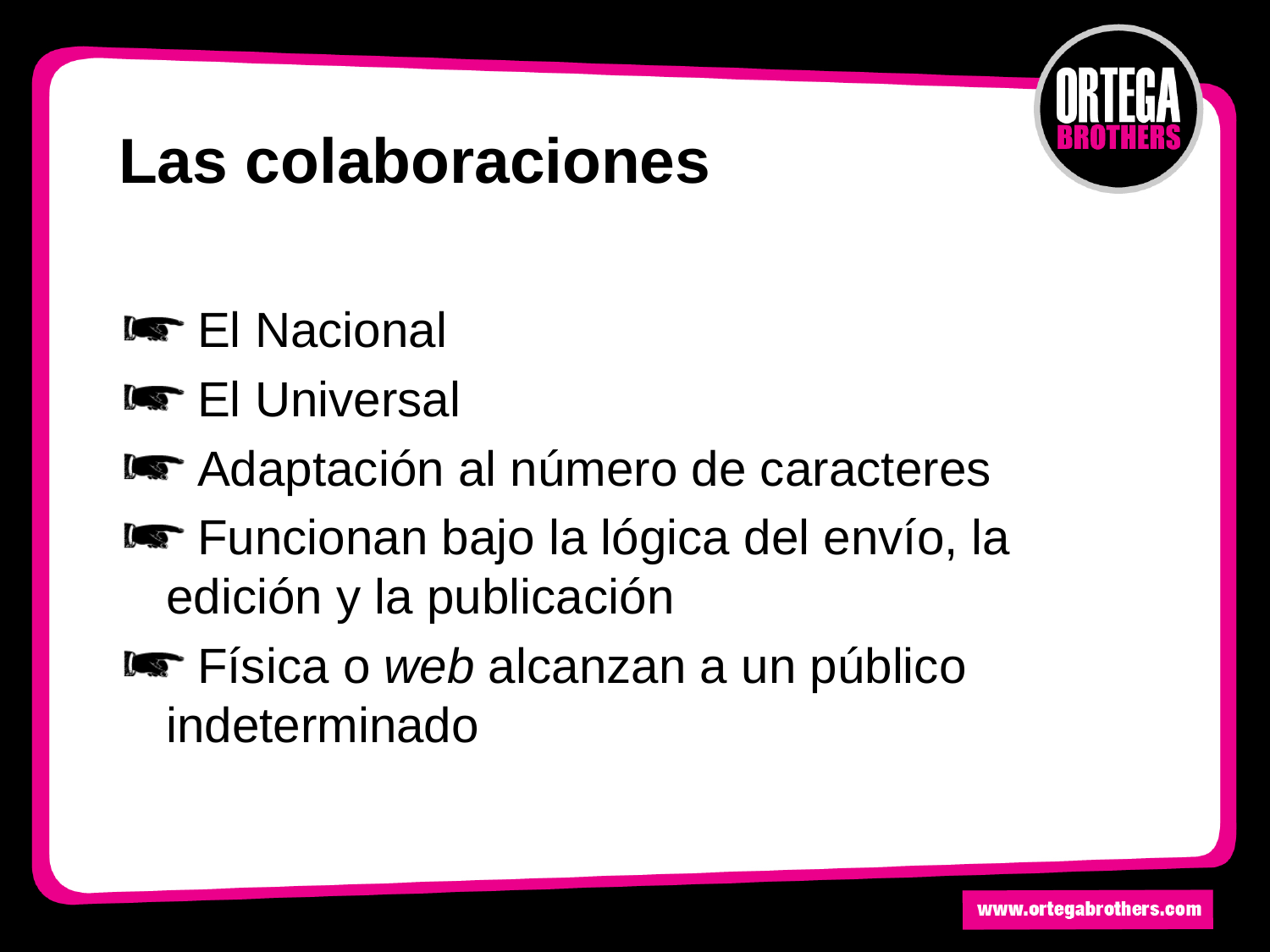

# Las colaboraciones
El Nacional
El Universal
Adaptación al número de caracteres
Funcionan bajo la lógica del envío, la edición y la publicación
Física o web alcanzan a un público indeterminado